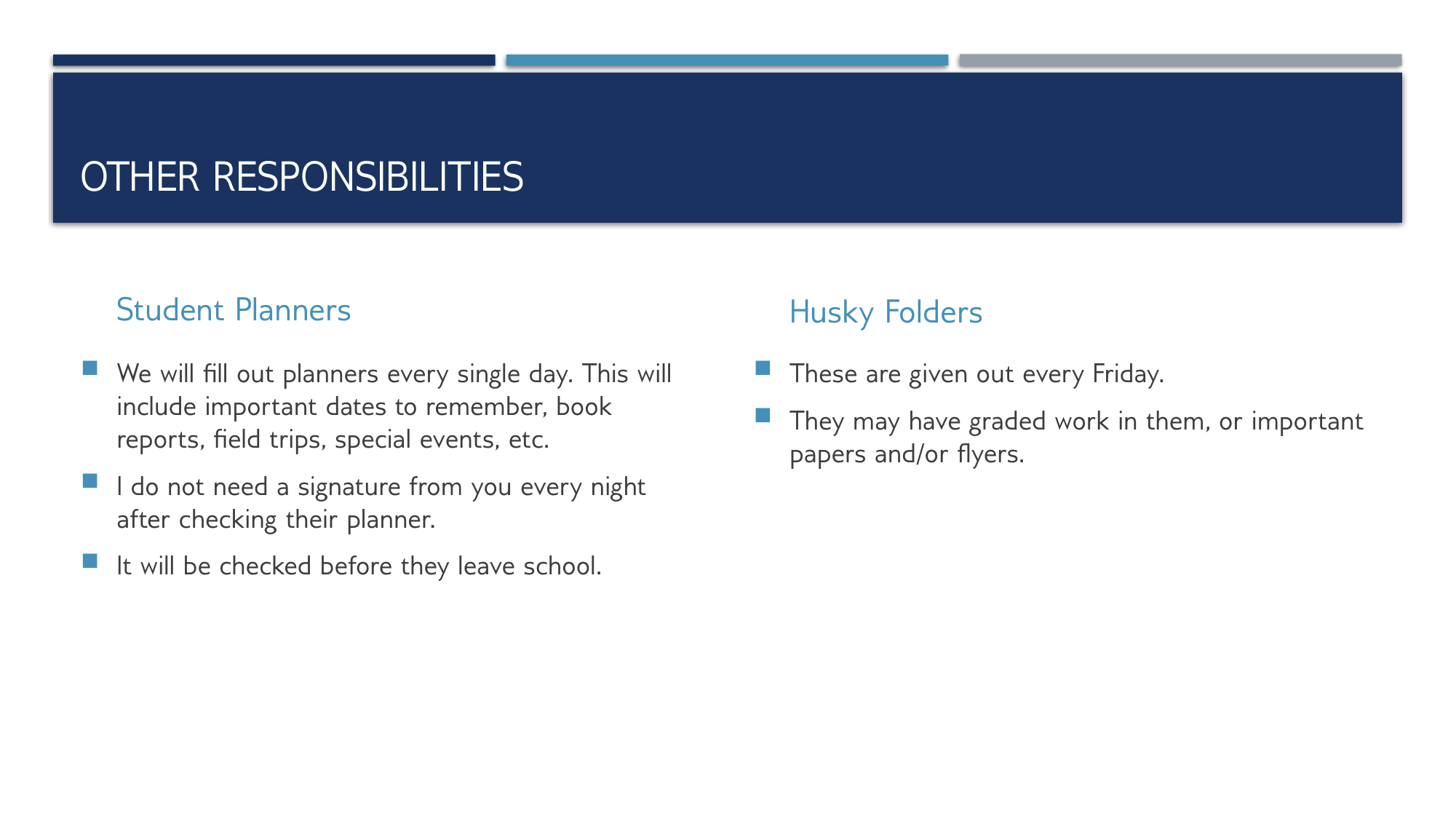

# Other Responsibilities
Student Planners
Husky Folders
We will fill out planners every single day. This will include important dates to remember, book reports, field trips, special events, etc.
I do not need a signature from you every night after checking their planner.
It will be checked before they leave school.
These are given out every Friday.
They may have graded work in them, or important papers and/or flyers.